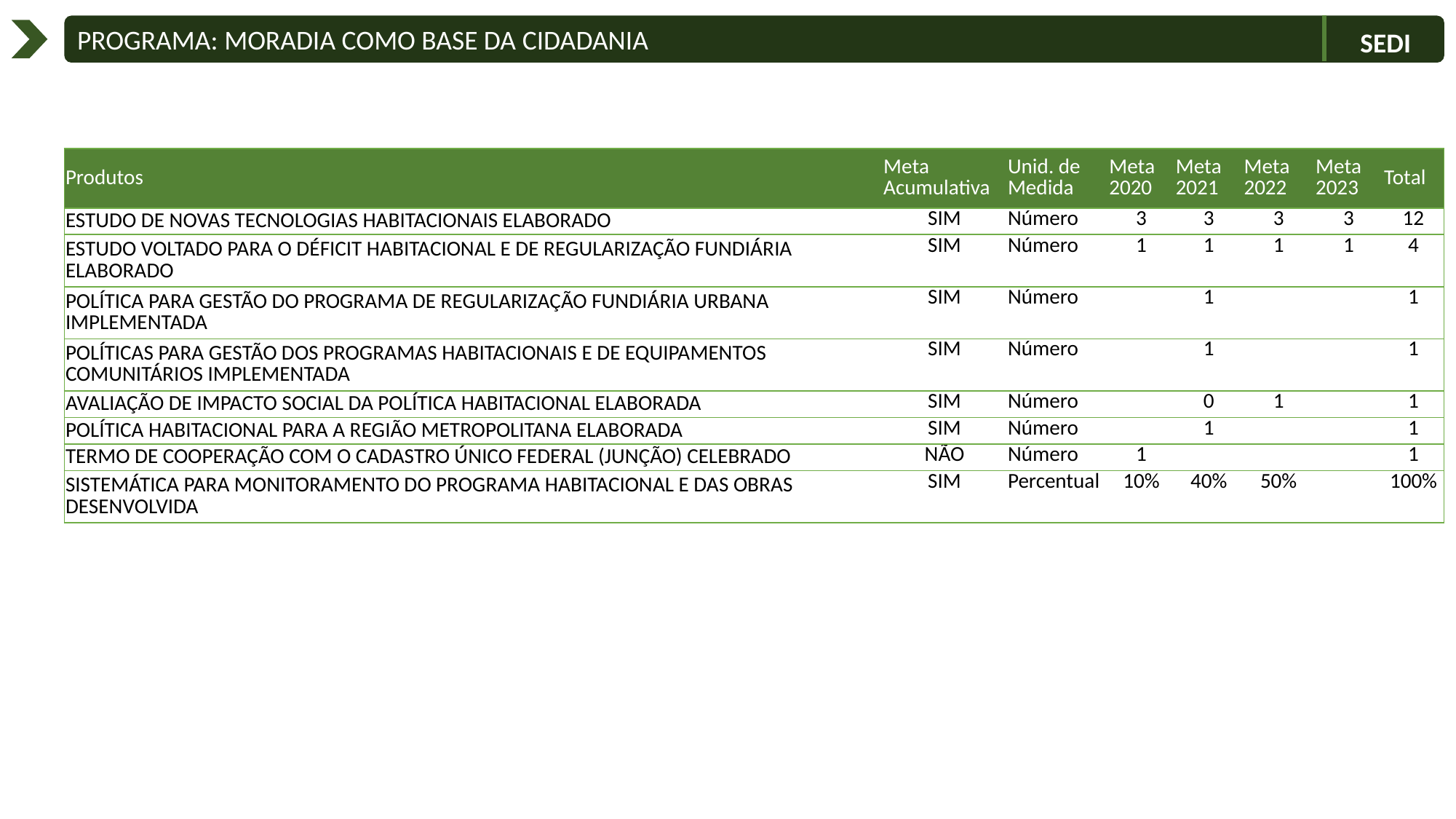

Programa: Moradia Como Base Da Cidadania

SEDI

| Produtos | Meta Acumulativa | Unid. de Medida | Meta 2020 | Meta 2021 | Meta 2022 | Meta 2023 | Total |
| --- | --- | --- | --- | --- | --- | --- | --- |
| ESTUDO DE NOVAS TECNOLOGIAS HABITACIONAIS ELABORADO | SIM | Número | 3 | 3 | 3 | 3 | 12 |
| ESTUDO VOLTADO PARA O DÉFICIT HABITACIONAL E DE REGULARIZAÇÃO FUNDIÁRIA ELABORADO | SIM | Número | 1 | 1 | 1 | 1 | 4 |
| POLÍTICA PARA GESTÃO DO PROGRAMA DE REGULARIZAÇÃO FUNDIÁRIA URBANA IMPLEMENTADA | SIM | Número |  | 1 |  |  | 1 |
| POLÍTICAS PARA GESTÃO DOS PROGRAMAS HABITACIONAIS E DE EQUIPAMENTOS COMUNITÁRIOS IMPLEMENTADA | SIM | Número |  | 1 |  |  | 1 |
| AVALIAÇÃO DE IMPACTO SOCIAL DA POLÍTICA HABITACIONAL ELABORADA | SIM | Número |  | 0 | 1 |  | 1 |
| POLÍTICA HABITACIONAL PARA A REGIÃO METROPOLITANA ELABORADA | SIM | Número |  | 1 |  |  | 1 |
| TERMO DE COOPERAÇÃO COM O CADASTRO ÚNICO FEDERAL (JUNÇÃO) CELEBRADO | NÃO | Número | 1 |  |  |  | 1 |
| SISTEMÁTICA PARA MONITORAMENTO DO PROGRAMA HABITACIONAL E DAS OBRAS DESENVOLVIDA | SIM | Percentual | 10% | 40% | 50% |  | 100% |